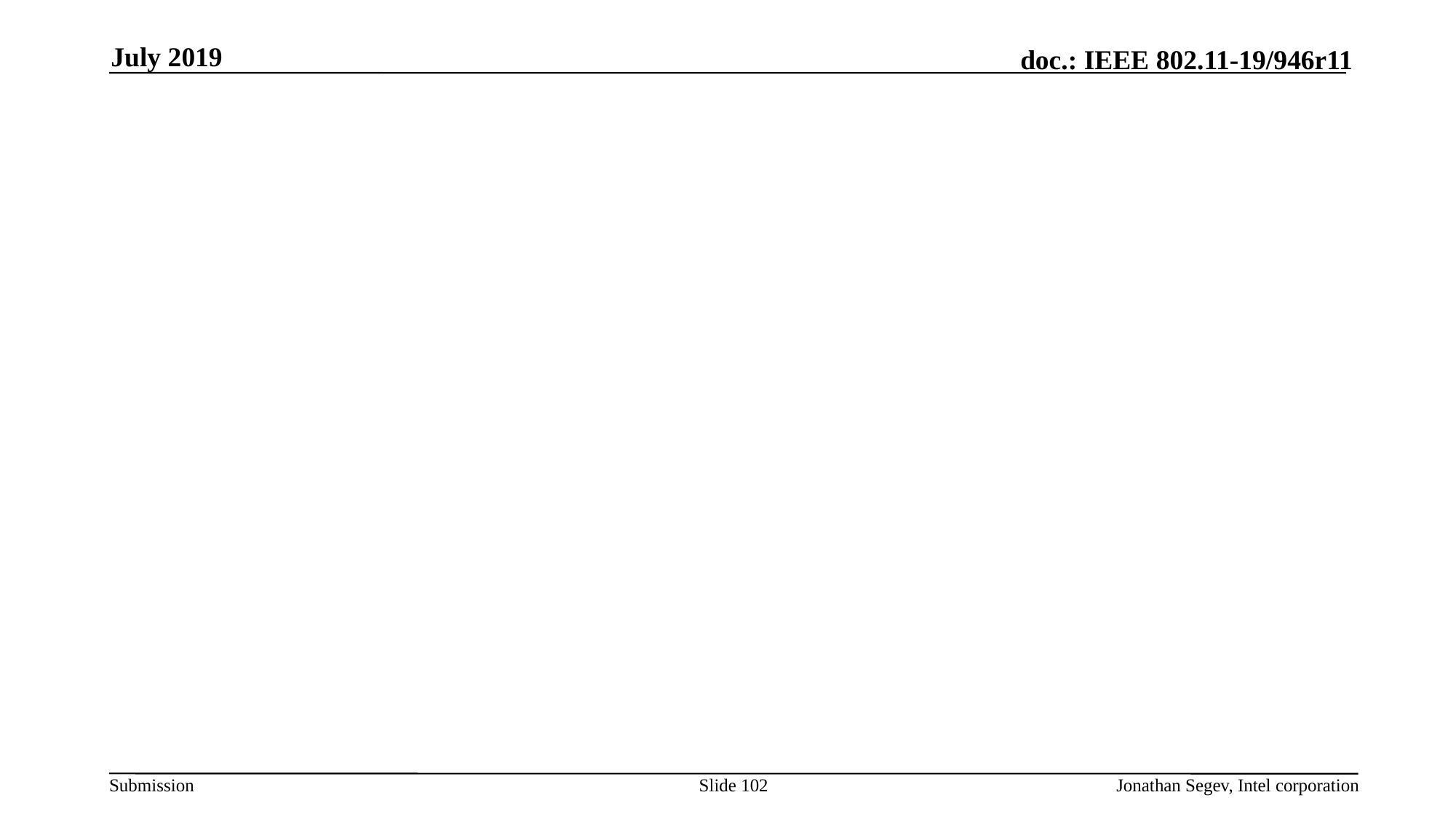

July 2019
#

Slide 102
Jonathan Segev, Intel corporation